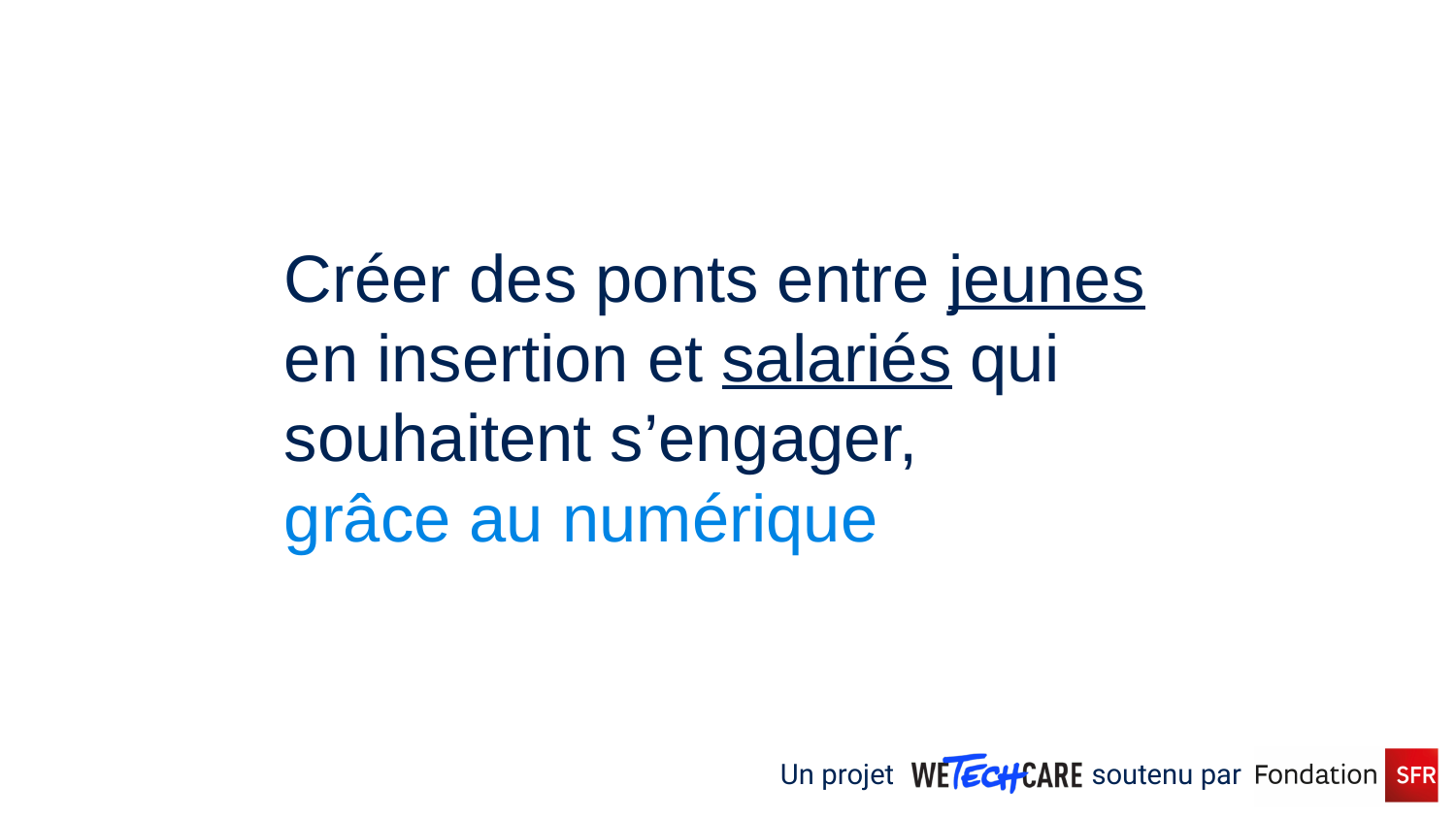

Créer des ponts entre jeunes
en insertion et salariés qui souhaitent s’engager,
grâce au numérique